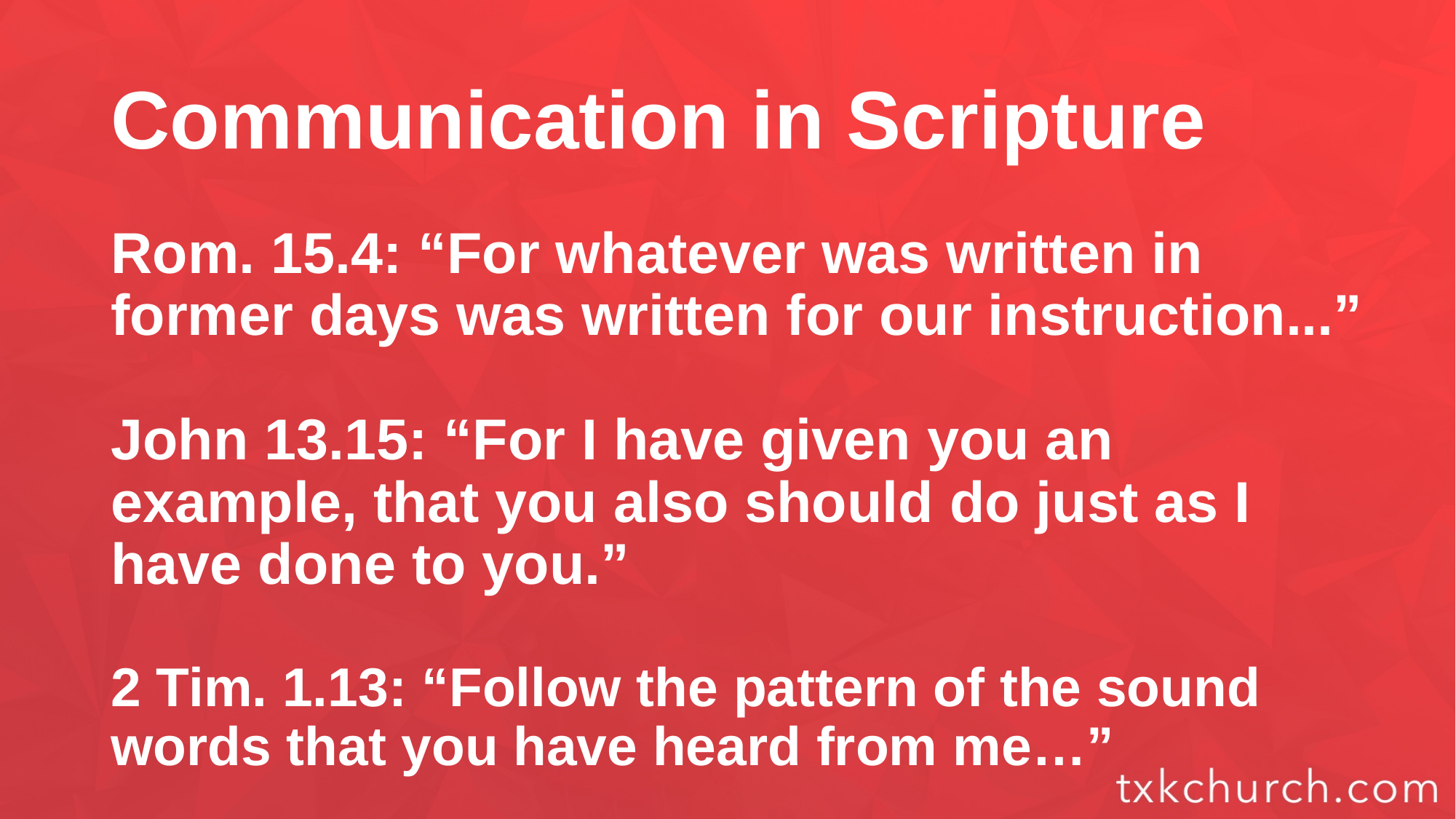

# Communication in Scripture
Rom. 15.4: “For whatever was written in former days was written for our instruction...”

John 13.15: “For I have given you an example, that you also should do just as I have done to you.”

2 Tim. 1.13: “Follow the pattern of the sound words that you have heard from me…”